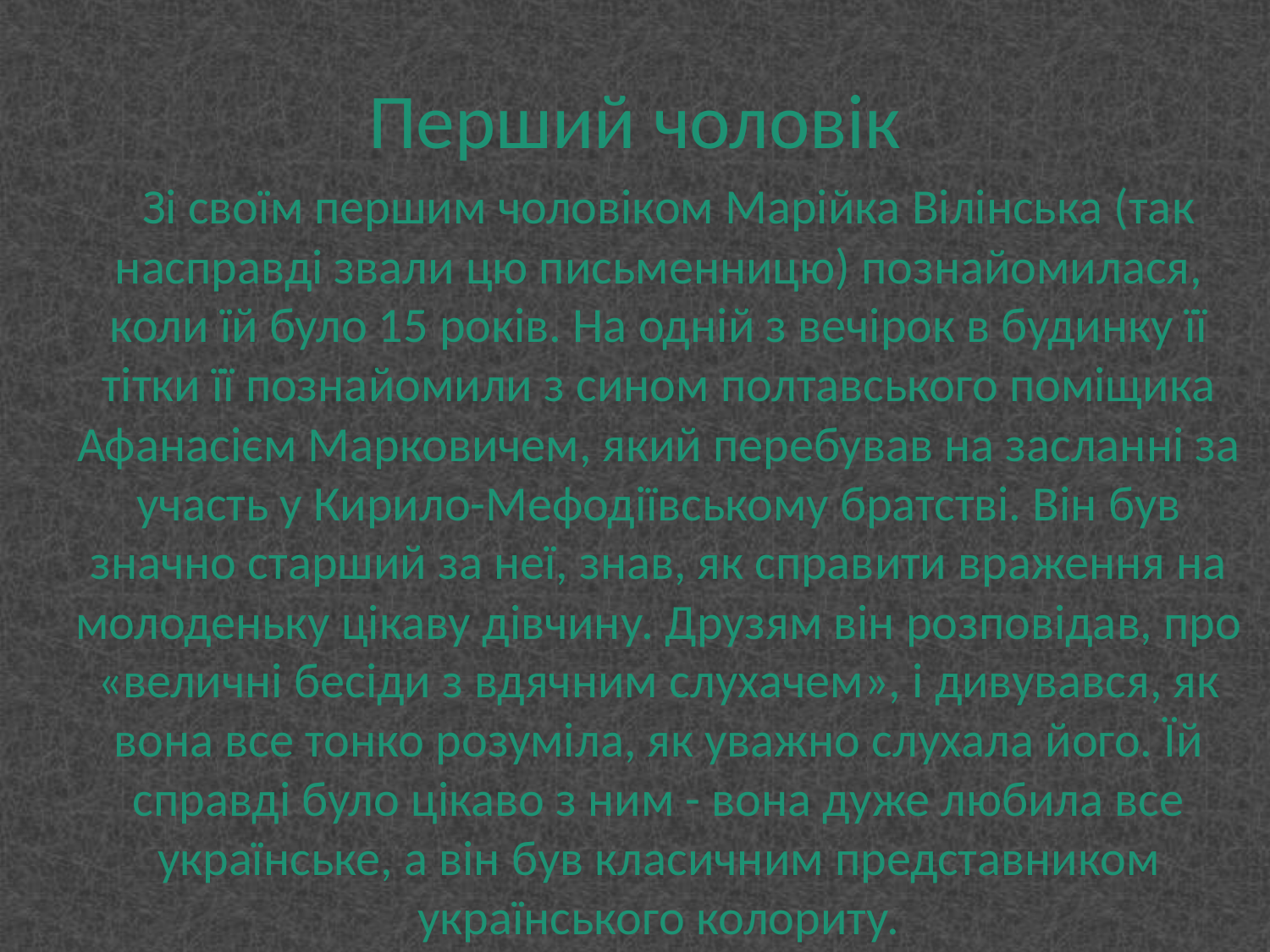

# Перший чоловік
      Зі своїм першим чоловіком Марійка Вілінська (так насправді звали цю письменницю) познайомилася, коли їй було 15 років. На одній з вечірок в будинку її тітки її познайомили з сином полтавського поміщика Афанасієм Марковичем, який перебував на засланні за участь у Кирило-Мефодіївському братстві. Він був значно старший за неї, знав, як справити враження на молоденьку цікаву дівчину. Друзям він розповідав, про «величні бесіди з вдячним слухачем», і дивувався, як вона все тонко розуміла, як уважно слухала його. Їй справді було цікаво з ним - вона дуже любила все українське, а він був класичним представником українського колориту.